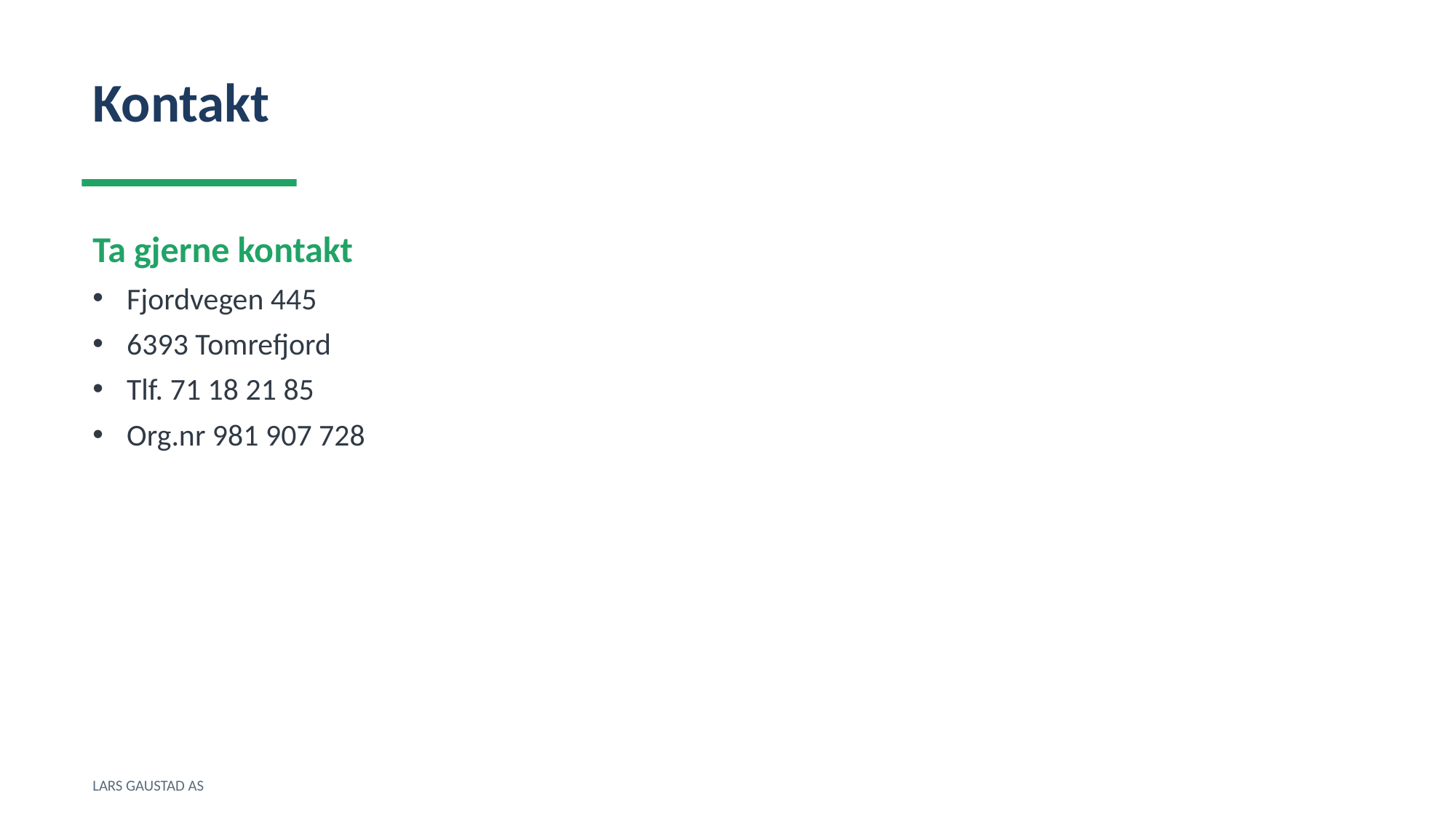

Kontakt

Ta gjerne kontakt
Fjordvegen 445
6393 Tomrefjord
Tlf. 71 18 21 85
Org.nr 981 907 728
LARS GAUSTAD AS